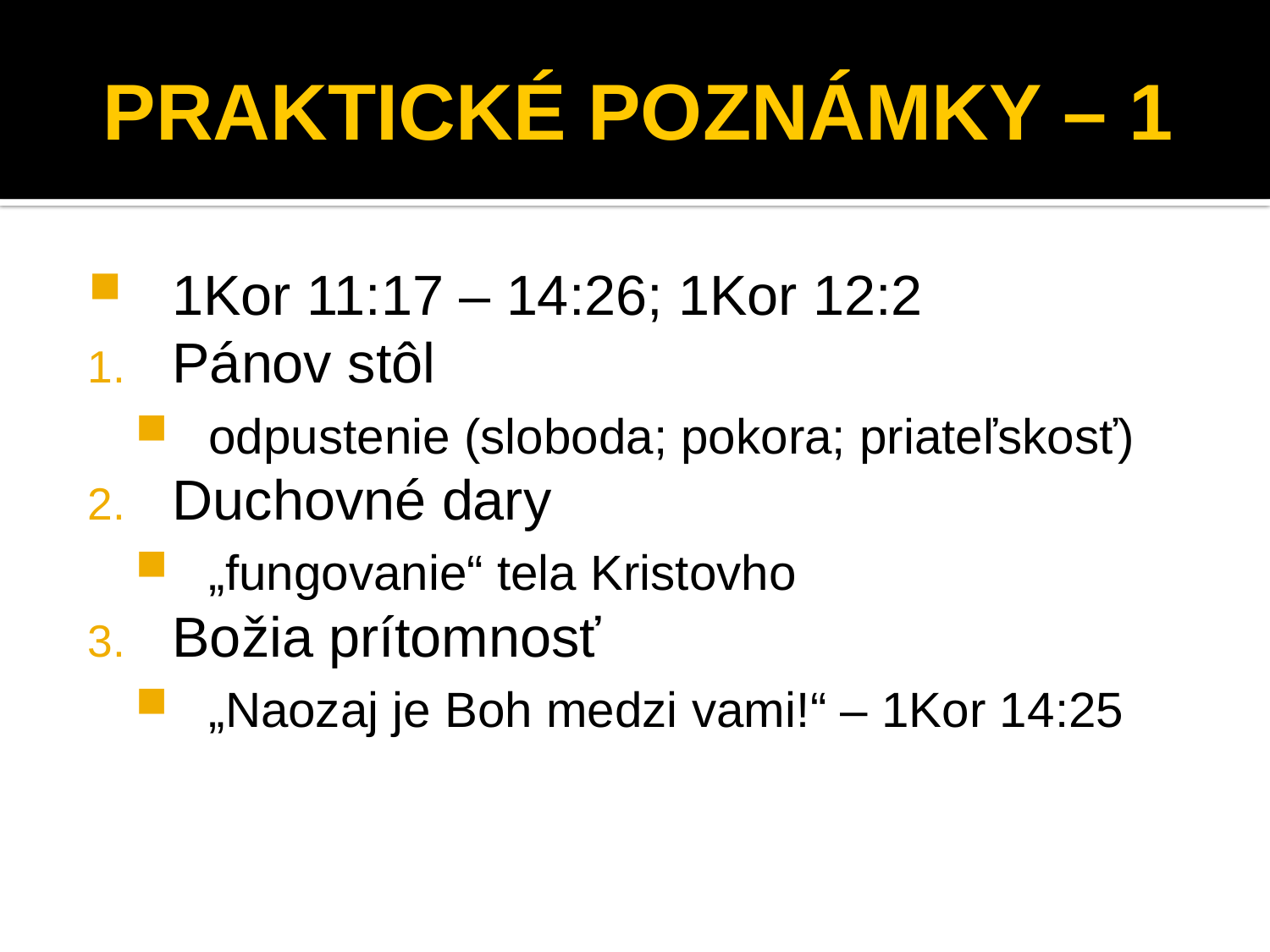

# PRAKTICKÉ POZNÁMKY – 1
1Kor 11:17 – 14:26; 1Kor 12:2
Pánov stôl
odpustenie (sloboda; pokora; priateľskosť)
Duchovné dary
„fungovanie“ tela Kristovho
Božia prítomnosť
„Naozaj je Boh medzi vami!“ – 1Kor 14:25